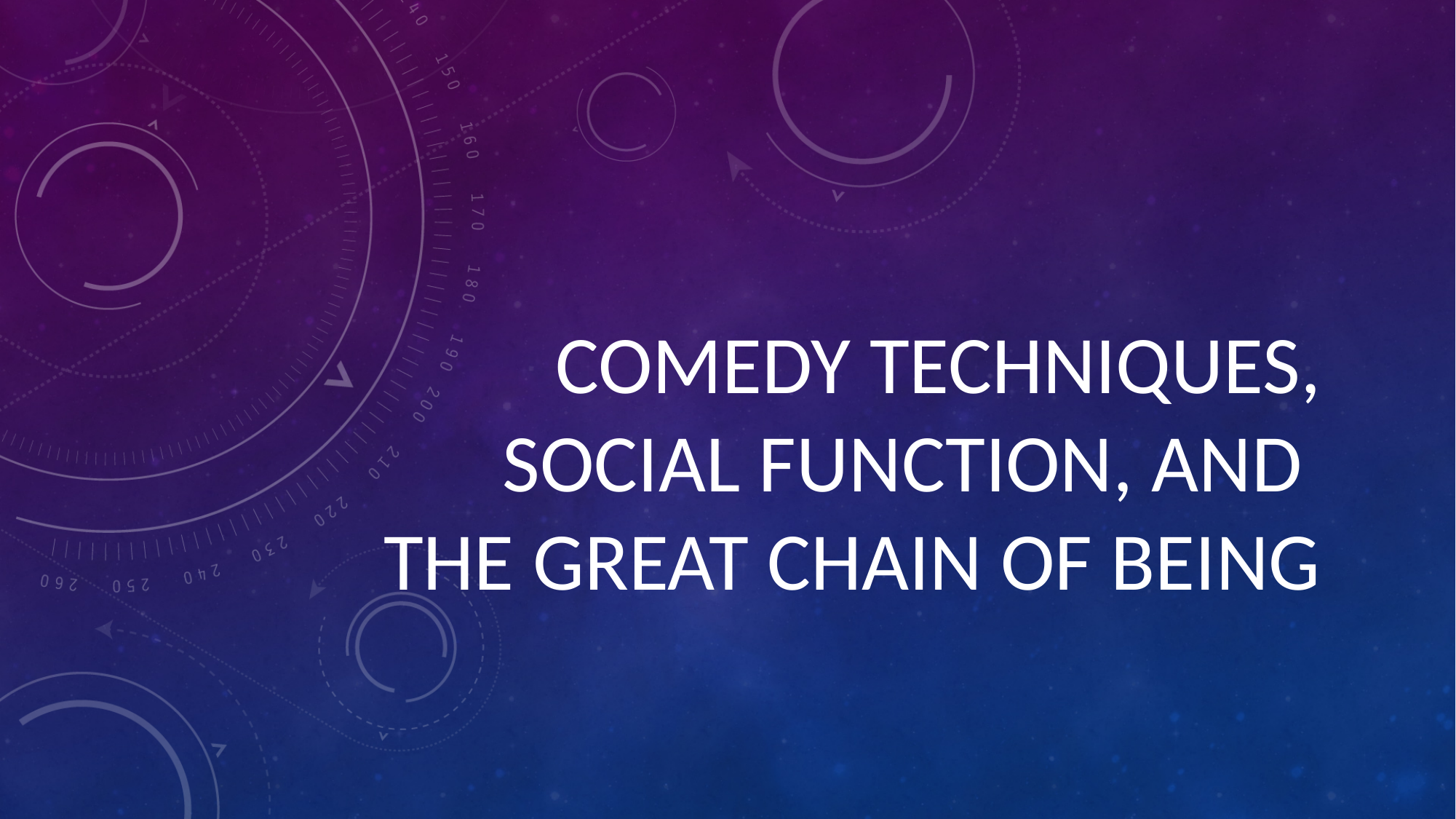

# Comedy Techniques, Social function, and The Great Chain of Being